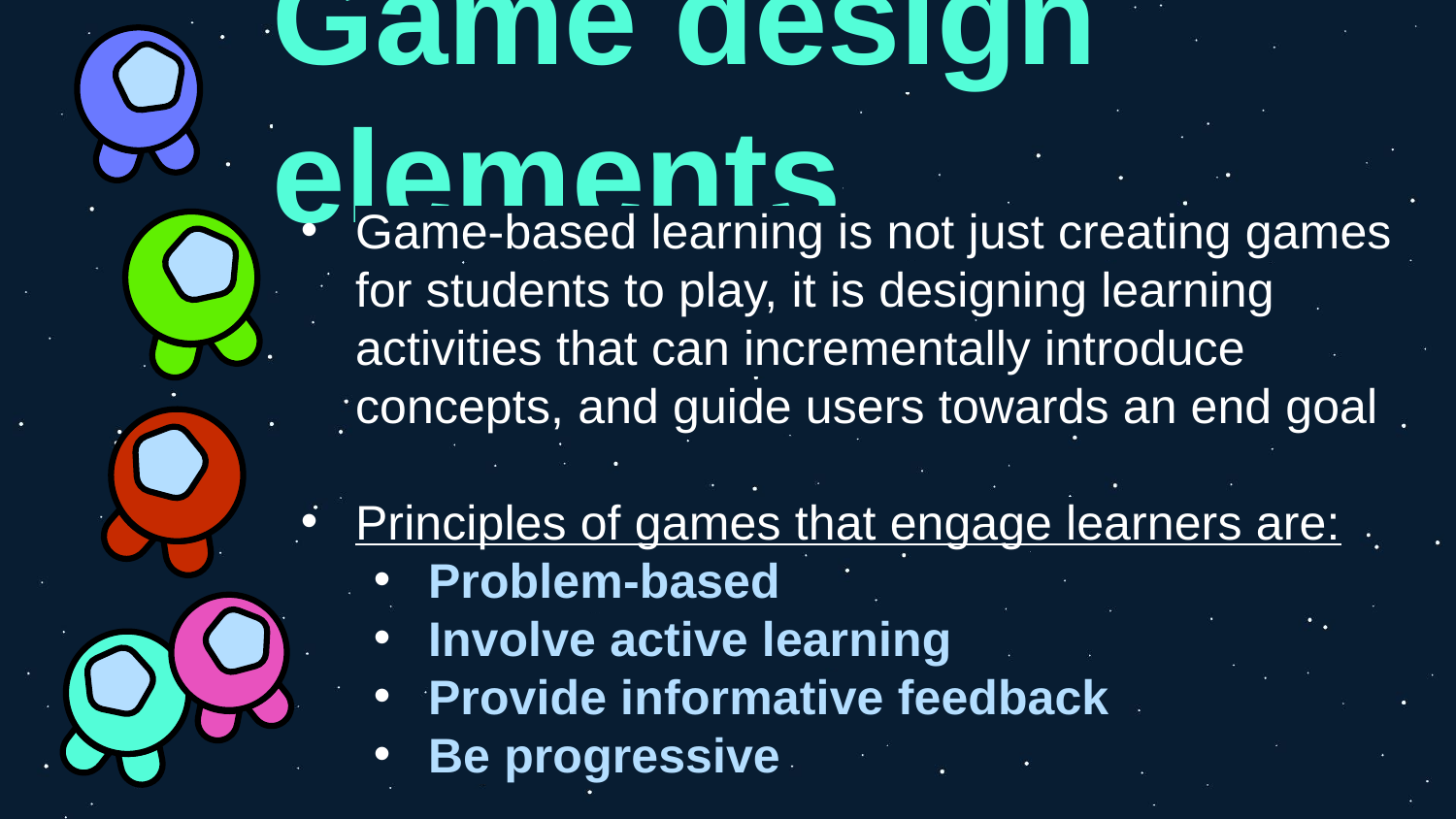

# Game design elements

Game-based learning is not just creating games for students to play, it is designing learning activities that can incrementally introduce concepts, and guide users towards an end goal

Principles of games that engage learners are:
Problem-based
Involve active learning
Provide informative feedback
Be progressive